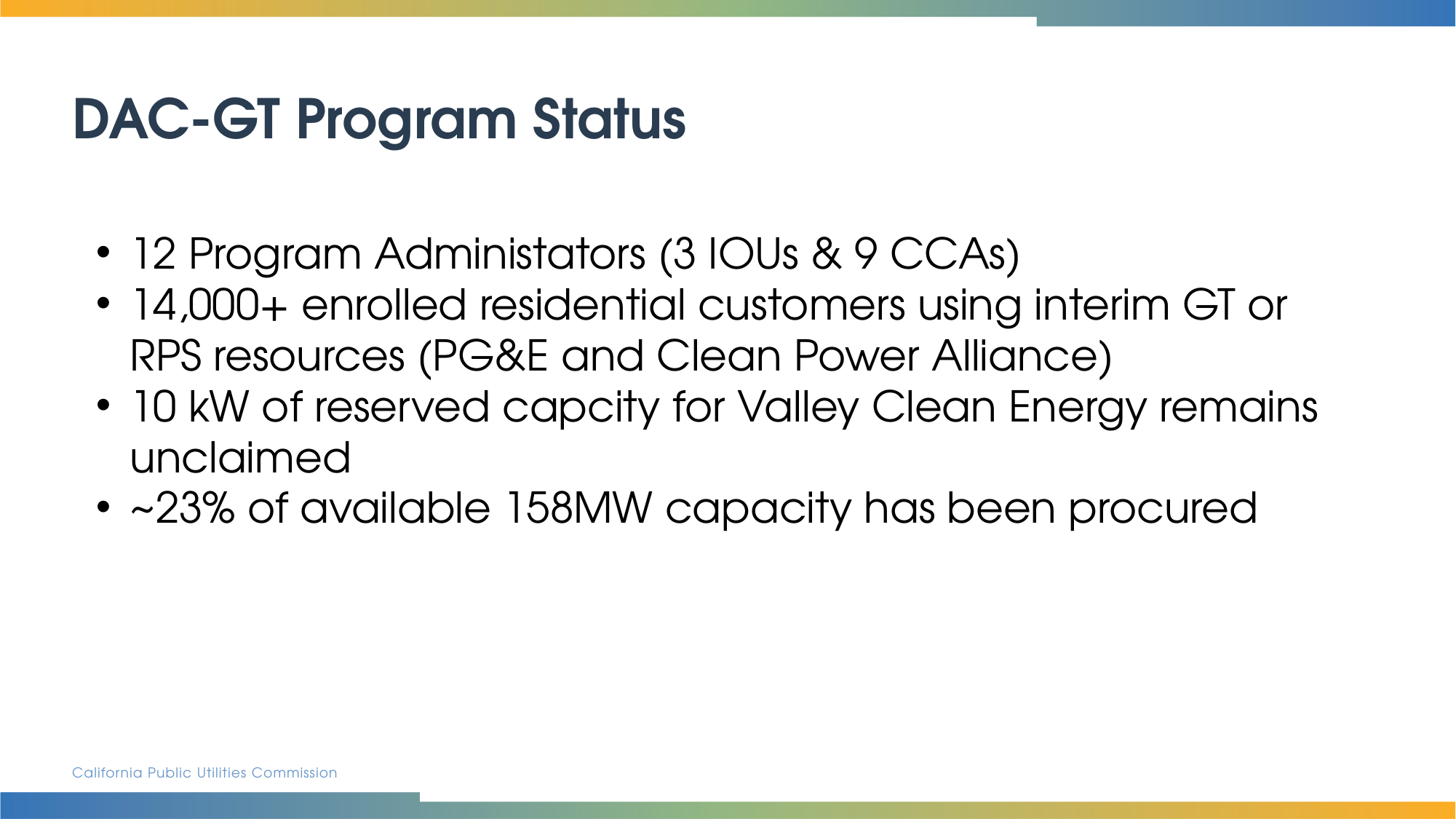

# DAC-GT Program Status
12 Program Administators (3 IOUs & 9 CCAs)
14,000+ enrolled residential customers using interim GT or RPS resources (PG&E and Clean Power Alliance)
10 kW of reserved capcity for Valley Clean Energy remains unclaimed
~23% of available 158MW capacity has been procured